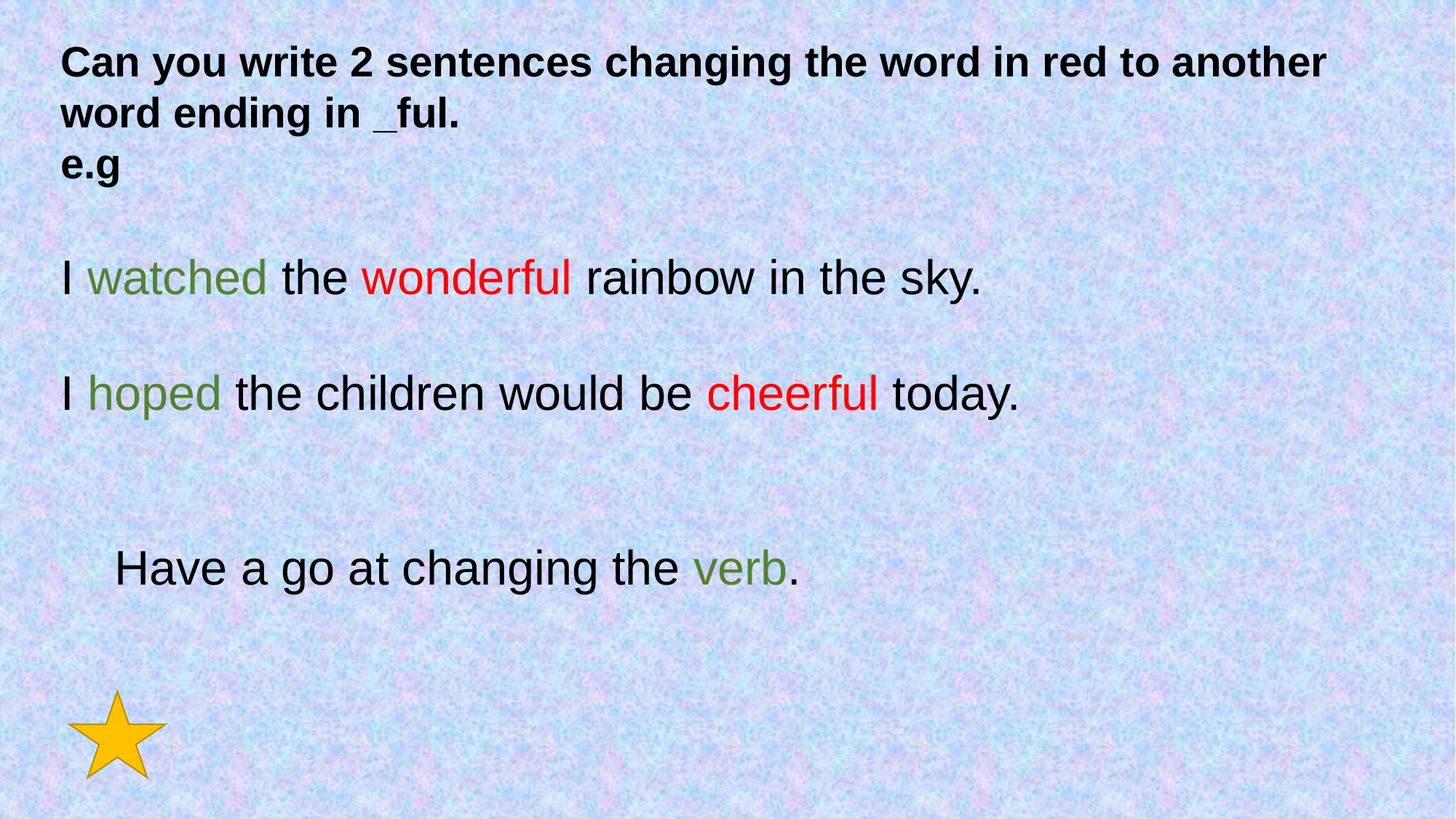

Can you write 2 sentences changing the word in red to another word ending in _ful.
e.g

I watched the wonderful rainbow in the sky.

I hoped the children would be cheerful today.

    Have a go at changing the verb.